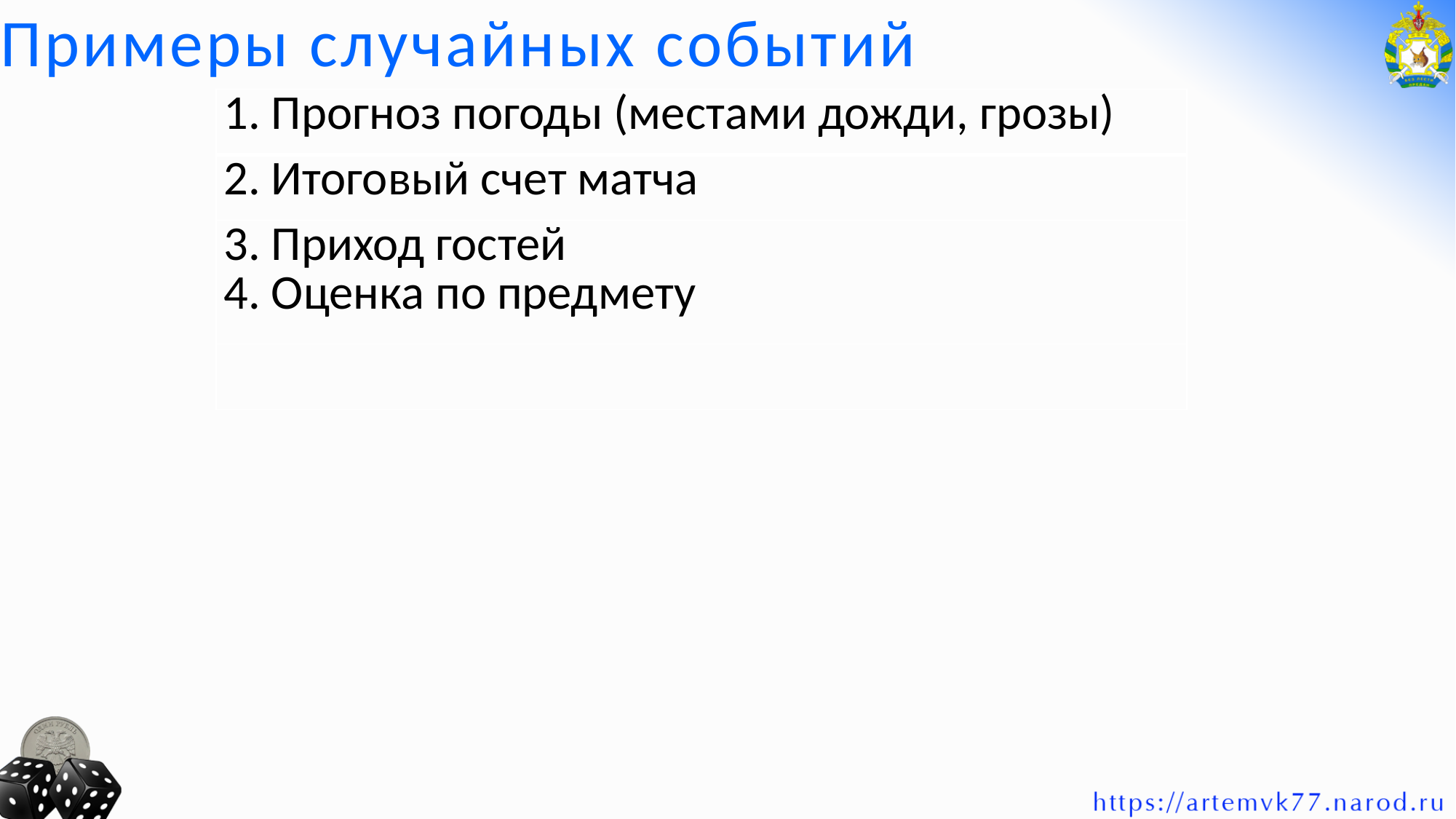

Примеры случайных событий
| 1. Прогноз погоды (местами дожди, грозы) |
| --- |
| 2. Итоговый счет матча |
| 3. Приход гостей 4. Оценка по предмету |
|  |